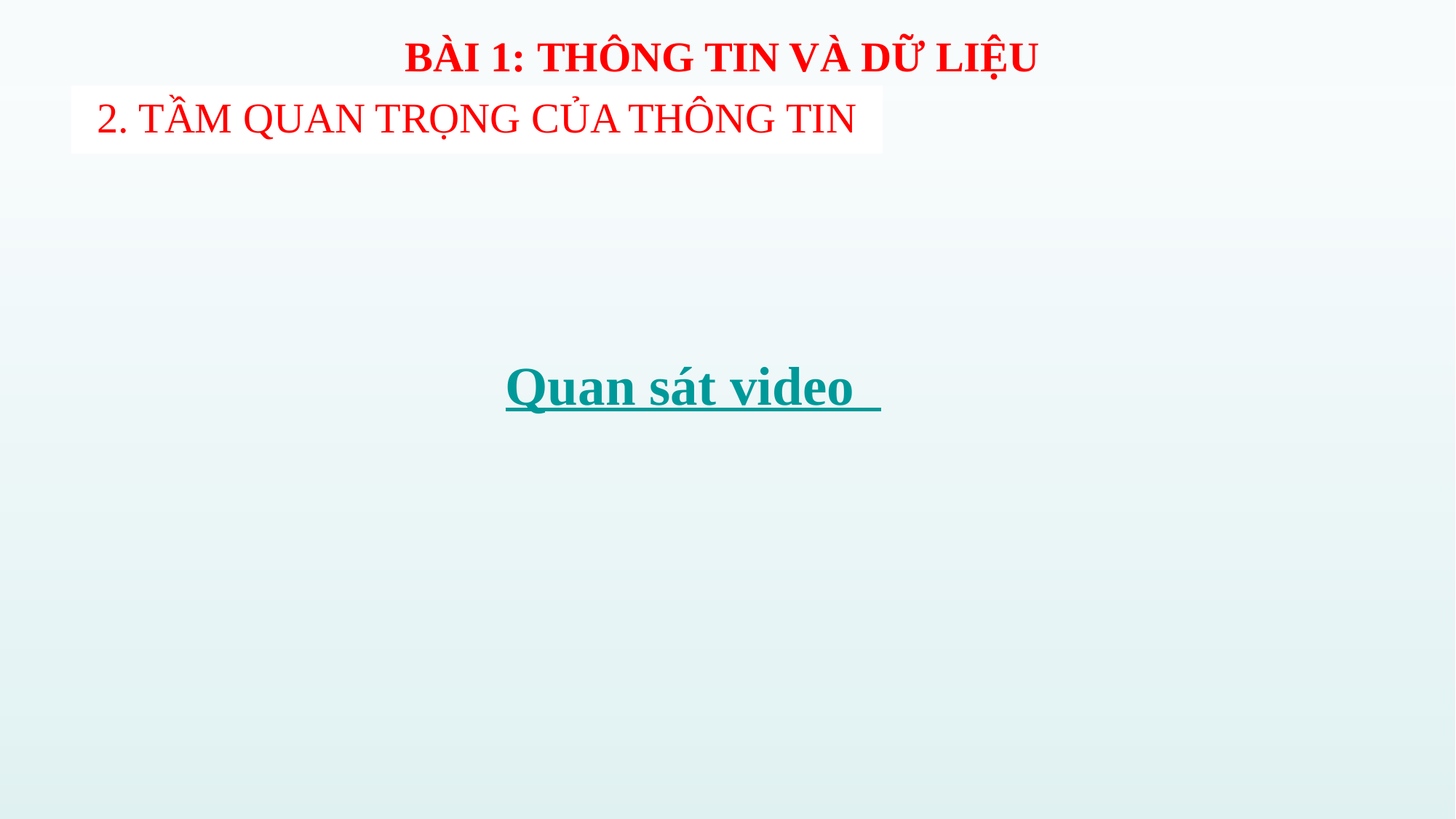

BÀI 1: THÔNG TIN VÀ DỮ LIỆU
# 2. TẦM QUAN TRỌNG CỦA THÔNG TIN
Quan sát video